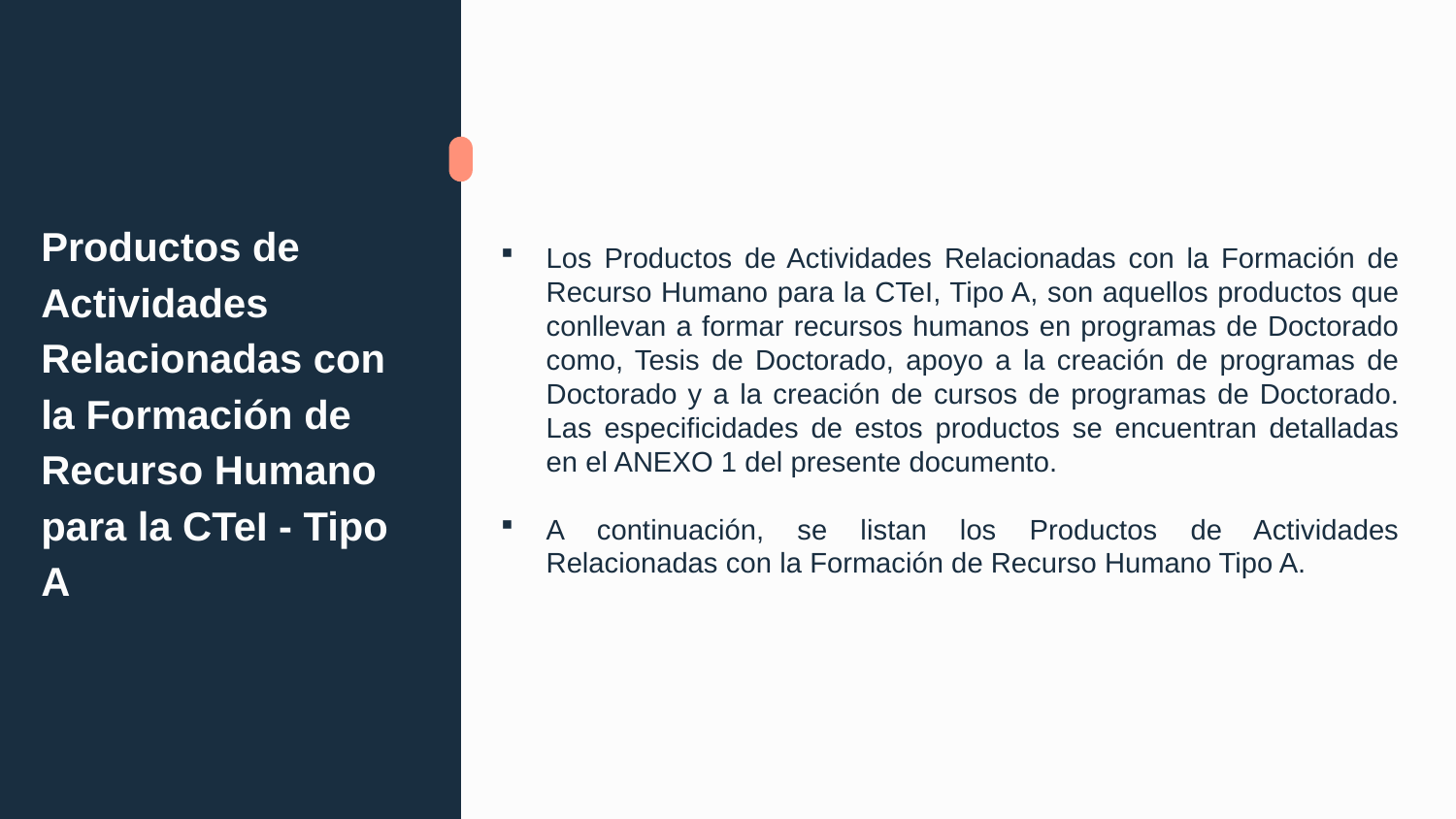

Los Productos de Actividades Relacionadas con la Formación de Recurso Humano para la CTeI, Tipo A, son aquellos productos que conllevan a formar recursos humanos en programas de Doctorado como, Tesis de Doctorado, apoyo a la creación de programas de Doctorado y a la creación de cursos de programas de Doctorado. Las especificidades de estos productos se encuentran detalladas en el ANEXO 1 del presente documento.

A continuación, se listan los Productos de Actividades Relacionadas con la Formación de Recurso Humano Tipo A.

# Productos de Actividades Relacionadas con la Formación de Recurso Humano para la CTeI - Tipo A